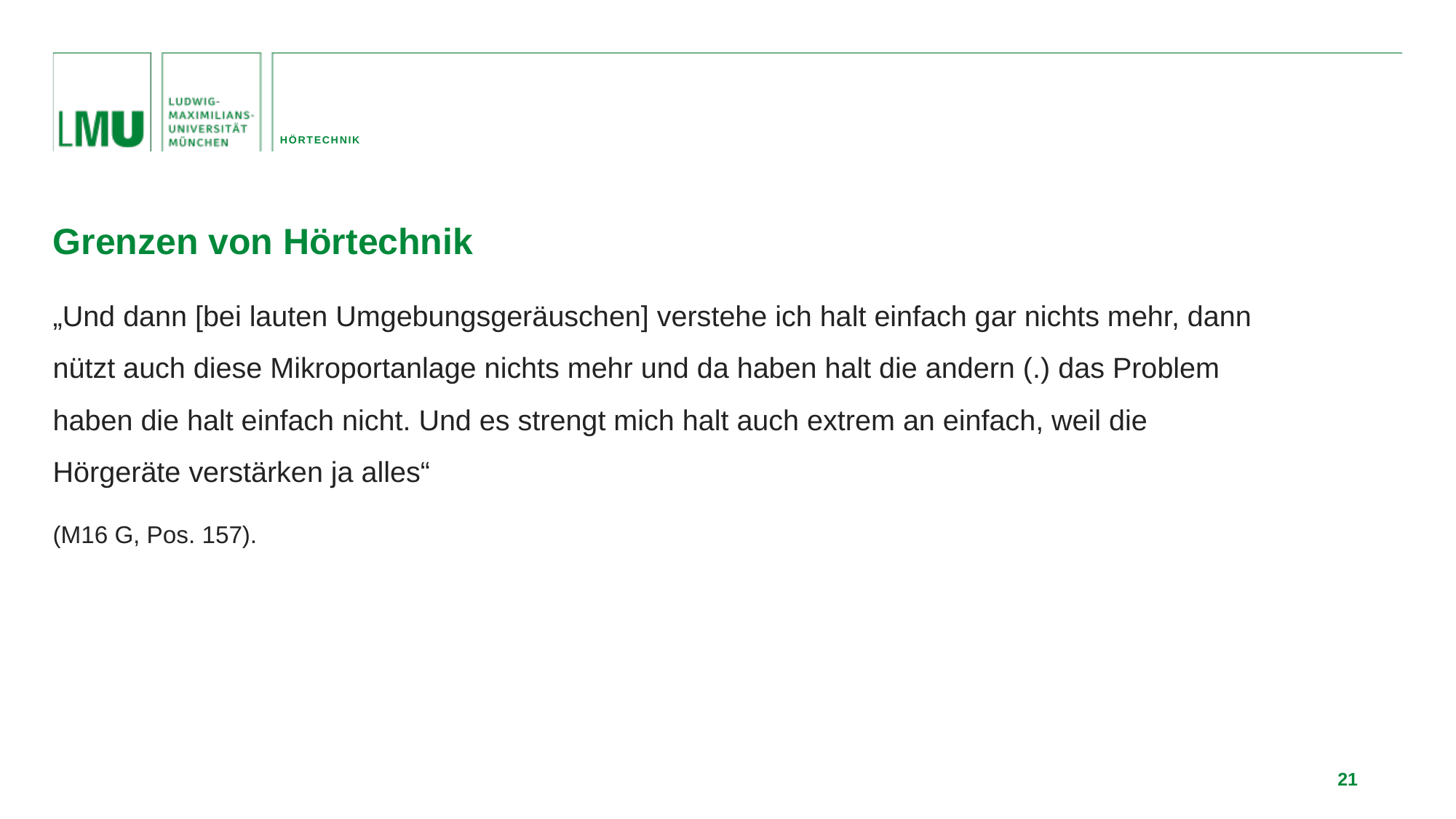

Hörtechnik
Grenzen von Hörtechnik

„Und dann [bei lauten Umgebungsgeräuschen] verstehe ich halt einfach gar nichts mehr, dann nützt auch diese Mikroportanlage nichts mehr und da haben halt die andern (.) das Problem haben die halt einfach nicht. Und es strengt mich halt auch extrem an einfach, weil die Hörgeräte verstärken ja alles“
(M16 G, Pos. 157).

21